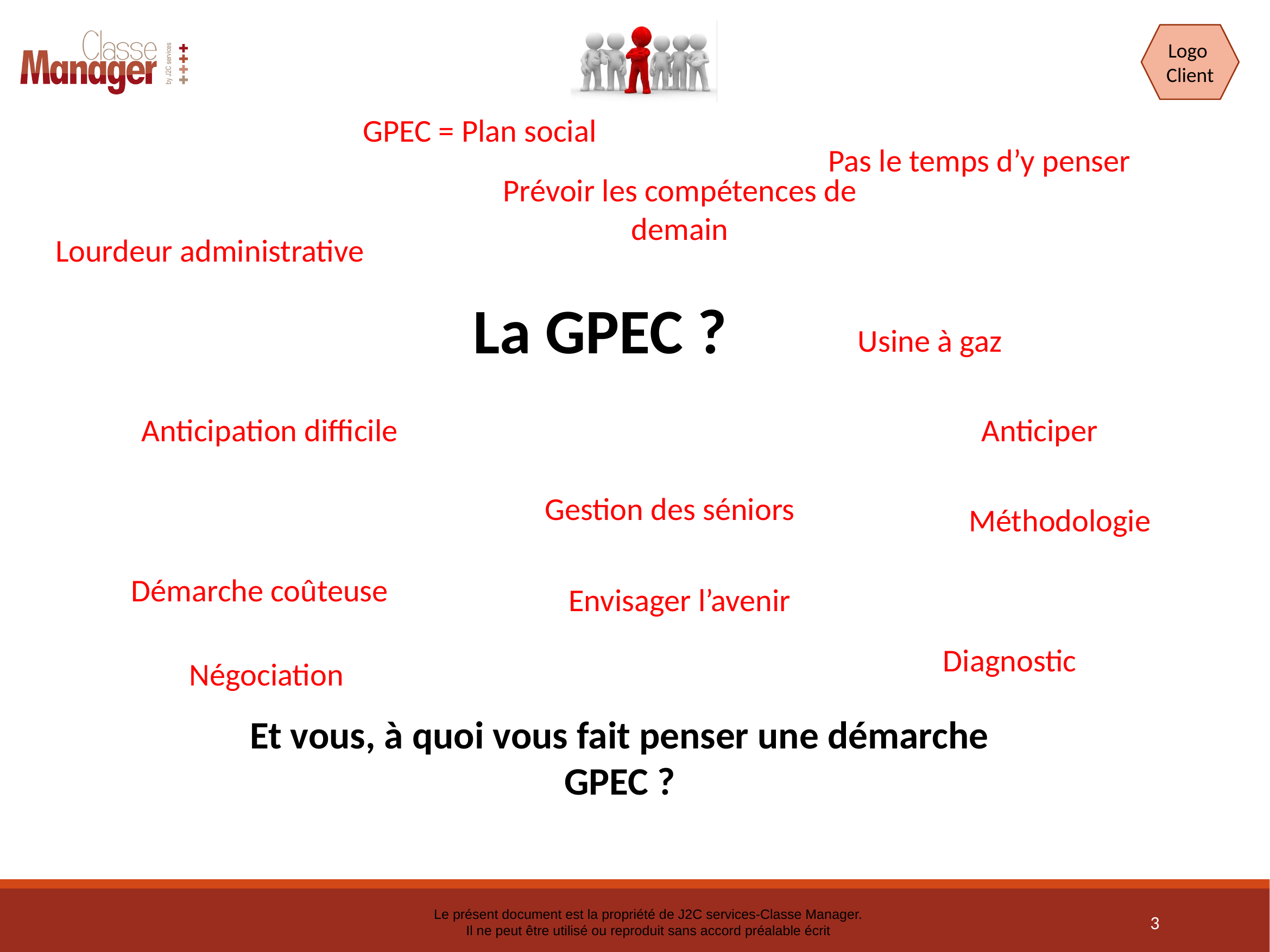

GPEC = Plan social
Pas le temps d’y penser
Prévoir les compétences de demain
Lourdeur administrative
La GPEC ?
Usine à gaz
Anticiper
Anticipation difficile
Gestion des séniors
Méthodologie
Démarche coûteuse
Envisager l’avenir
Diagnostic
Négociation
Et vous, à quoi vous fait penser une démarche GPEC ?
3